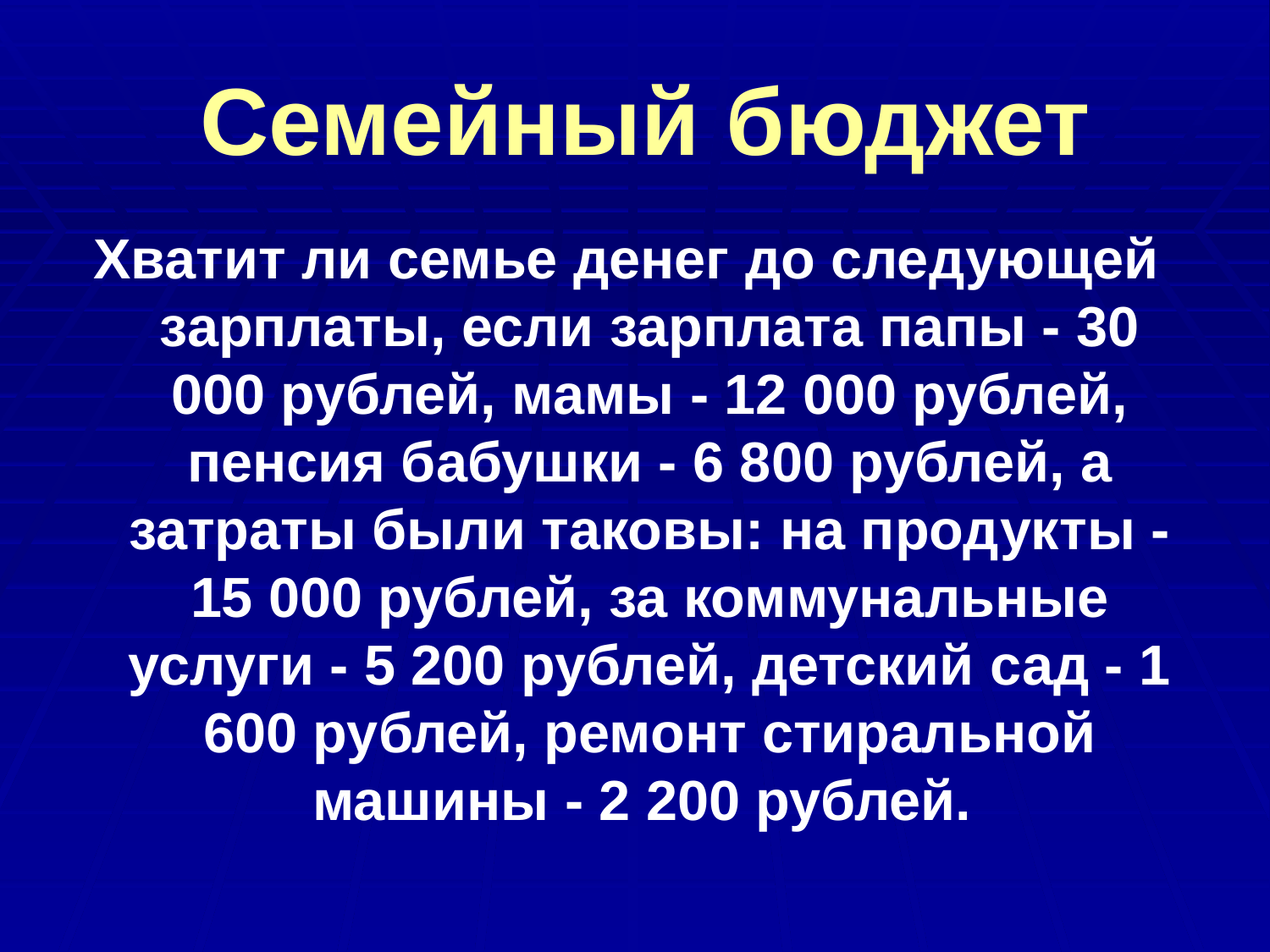

# Семейный бюджет
Хватит ли семье денег до следующей зарплаты, если зарплата папы - 30 000 рублей, мамы - 12 000 рублей, пенсия бабушки - 6 800 рублей, а затраты были таковы: на продукты - 15 000 рублей, за коммунальные услуги - 5 200 рублей, детский сад - 1 600 рублей, ремонт стиральной машины - 2 200 рублей.